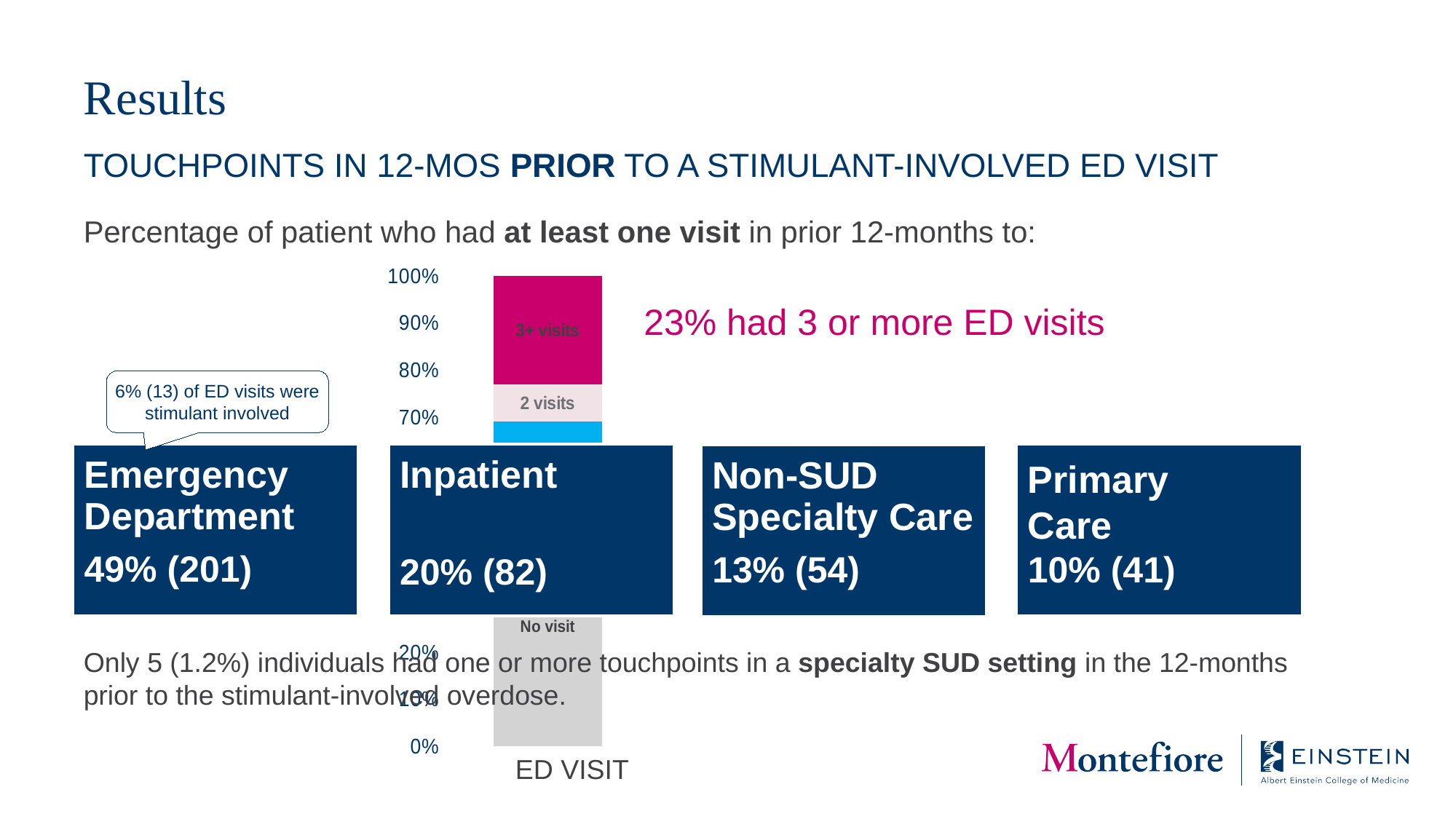

# Results
touchpoints IN 12-MOS PRIOR to A STIMULANT-INVOLVED ED VISIT
Percentage of patient who had at least one visit in prior 12-months to:

### Chart

| Category | No visit | 1 visit | 2 visits | 3+ visits |
|---|---|---|---|---|
| ER Visit | 51.0 | 18.0 | 8.0 | 23.0 |
23% had 3 or more ED visits
6% (13) of ED visits were stimulant involved
Emergency Department
49% (201)
Inpatient
20% (82)
Primary
Care
10% (41)
Non-SUD Specialty Care
13% (54)
Only 5 (1.2%) individuals had one or more touchpoints in a specialty SUD setting in the 12-months prior to the stimulant-involved overdose.

ED VISIT